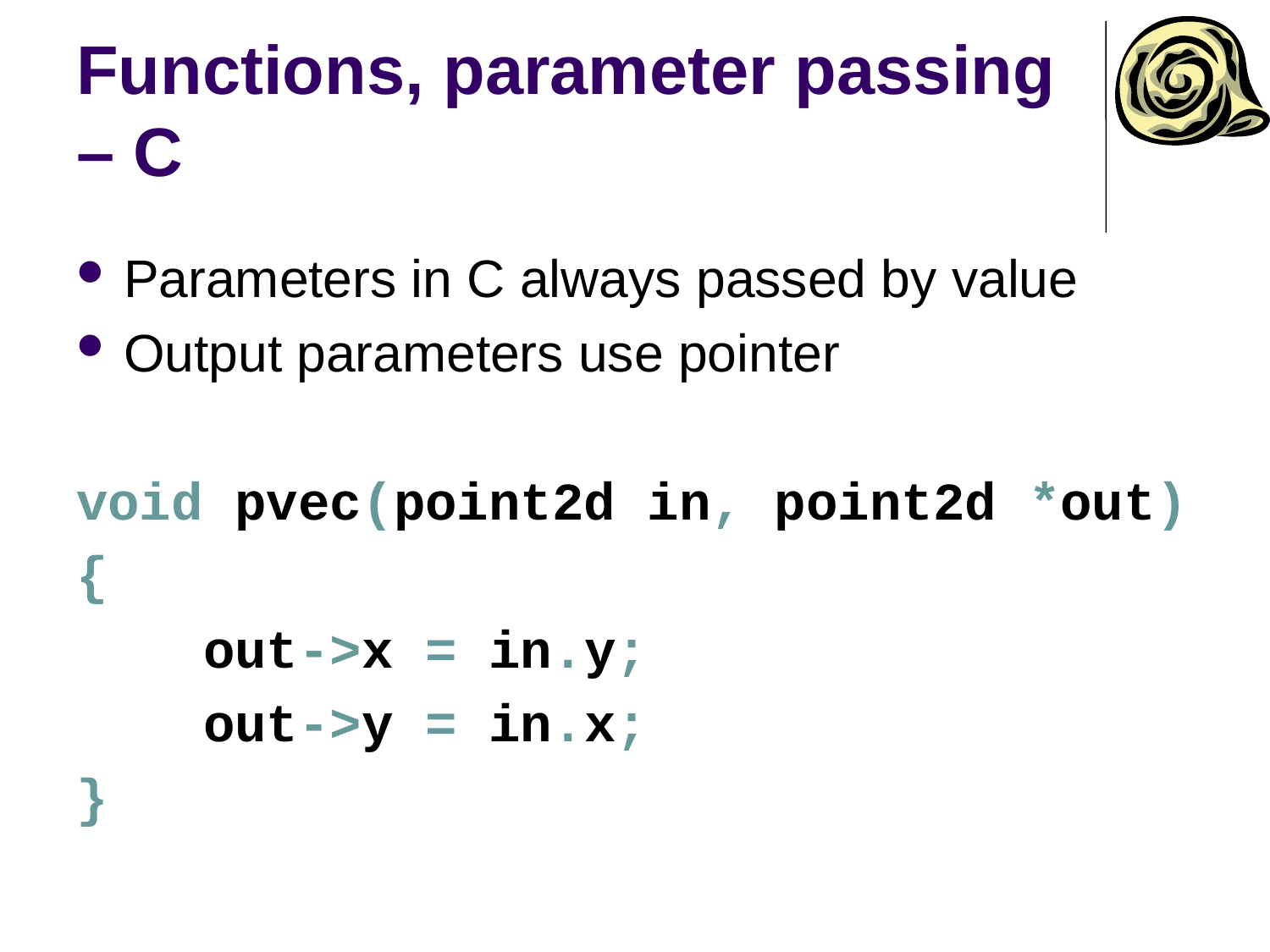

# Functions, parameter passing – C
Parameters in C always passed by value
Output parameters use pointer

void pvec(point2d in, point2d *out)
{
	out->x = in.y;
	out->y = in.x;
}